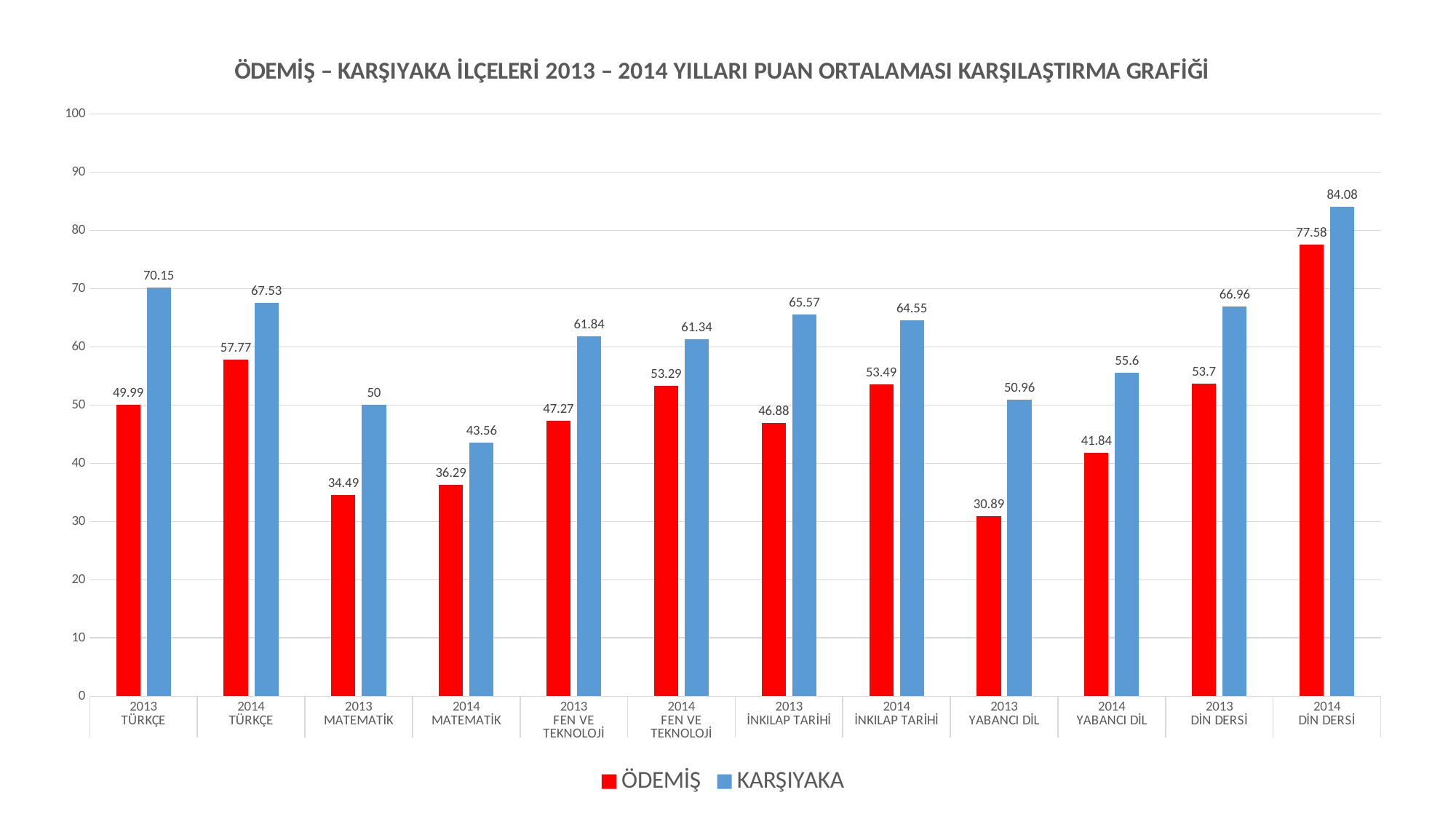

### Chart: ÖDEMİŞ – KARŞIYAKA İLÇELERİ 2013 – 2014 YILLARI PUAN ORTALAMASI KARŞILAŞTIRMA GRAFİĞİ

| Category | ÖDEMİŞ | KARŞIYAKA |
|---|---|---|
| 2013 | 49.99 | 70.14999999999999 |
| 2014 | 57.77 | 67.53 |
| 2013 | 34.49 | 50.0 |
| 2014 | 36.290000000000006 | 43.56 |
| 2013 | 47.27 | 61.839999999999996 |
| 2014 | 53.290000000000006 | 61.339999999999996 |
| 2013 | 46.879999999999995 | 65.57 |
| 2014 | 53.49 | 64.55 |
| 2013 | 30.89 | 50.96 |
| 2014 | 41.839999999999996 | 55.6 |
| 2013 | 53.7 | 66.96 |
| 2014 | 77.58 | 84.08 |